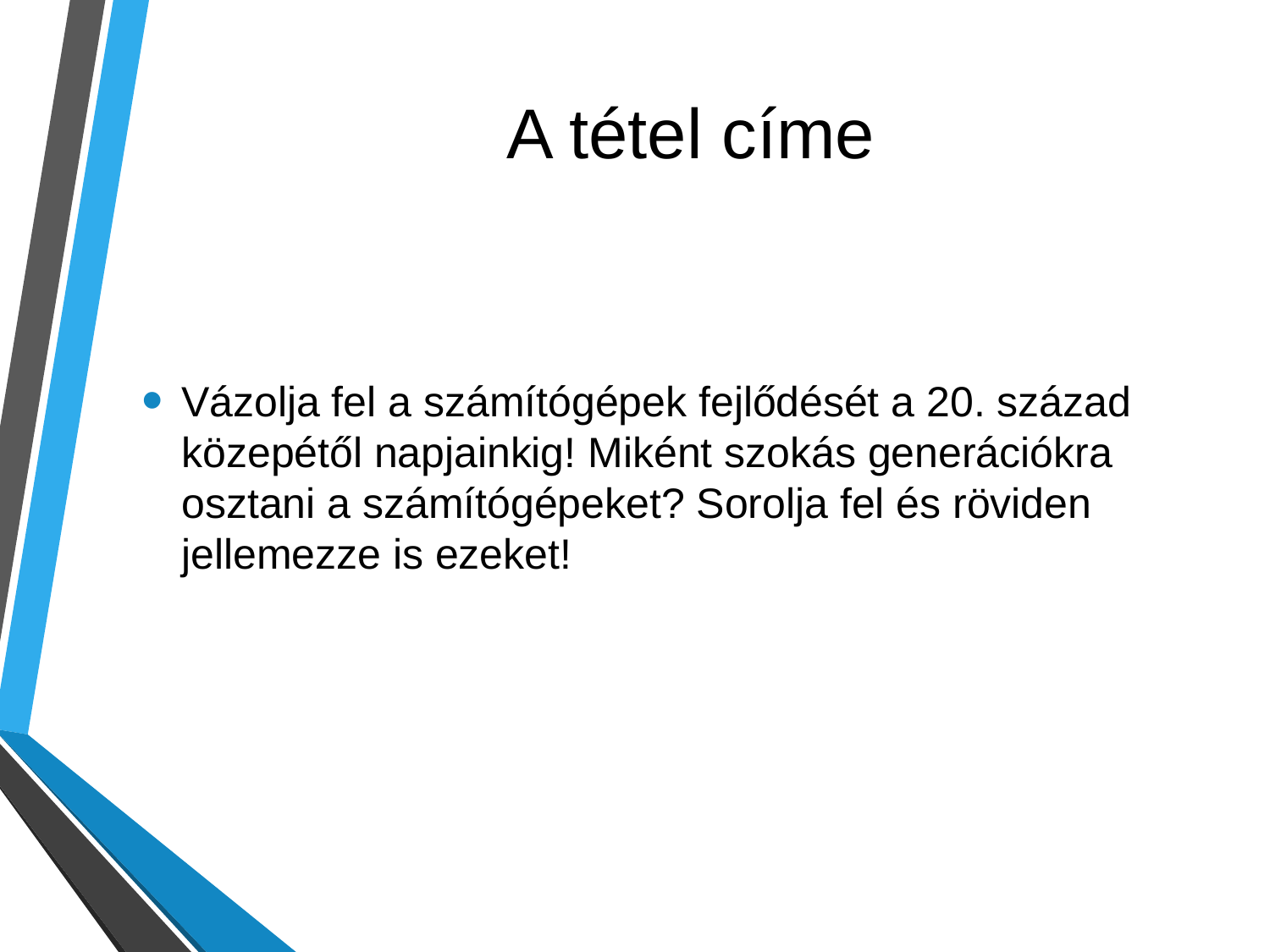

# A tétel címe
Vázolja fel a számítógépek fejlődését a 20. század közepétől napjainkig! Miként szokás generációkra osztani a számítógépeket? Sorolja fel és röviden jellemezze is ezeket!